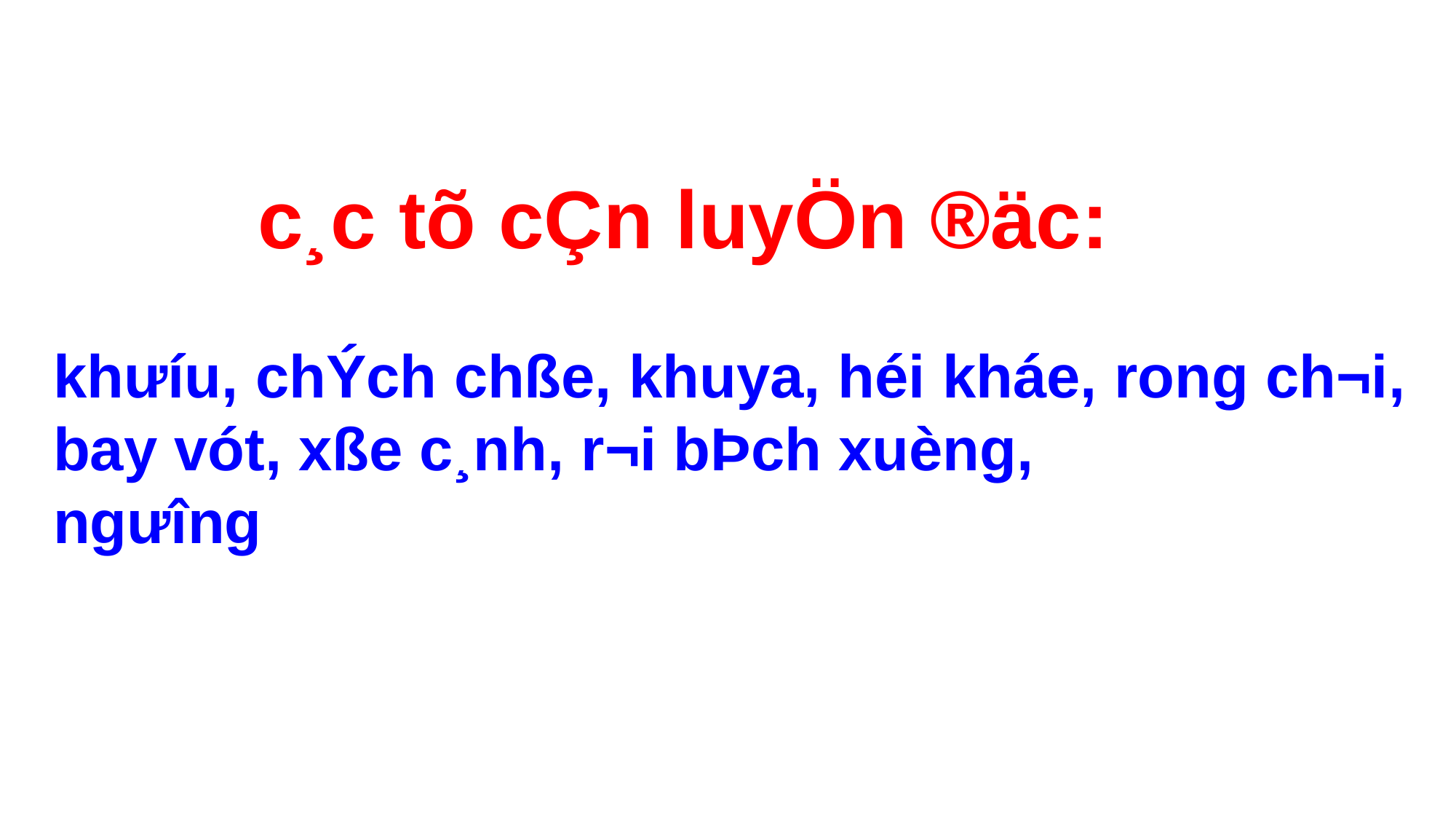

c¸c tõ cÇn luyÖn ®äc:

khư­íu, chÝch chße, khuya, héi kháe, rong ch¬i, bay vót, xße c¸nh, r¬i bÞch xuèng,
ngư­îng